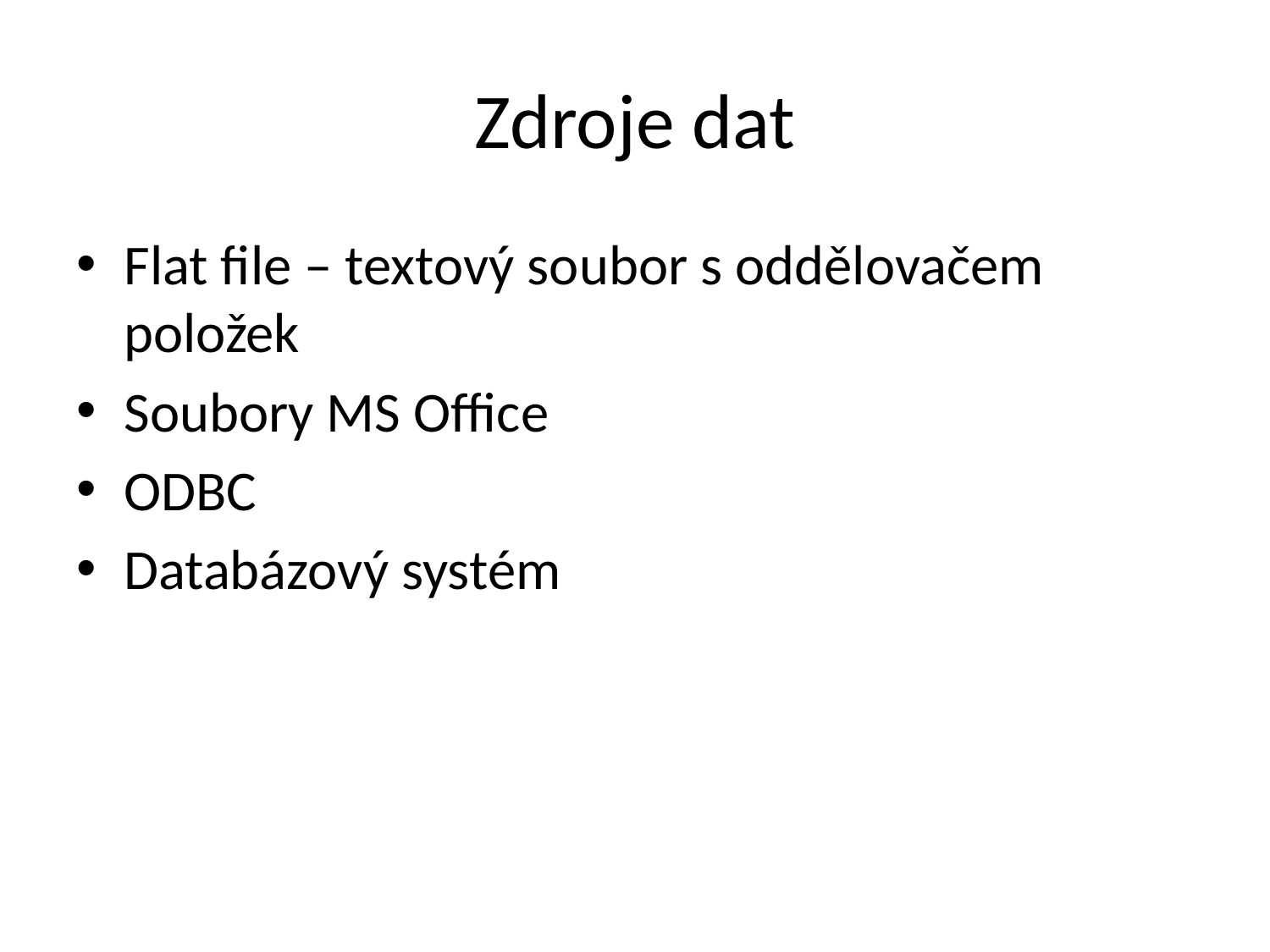

# Zdroje dat
Flat file – textový soubor s oddělovačem položek
Soubory MS Office
ODBC
Databázový systém